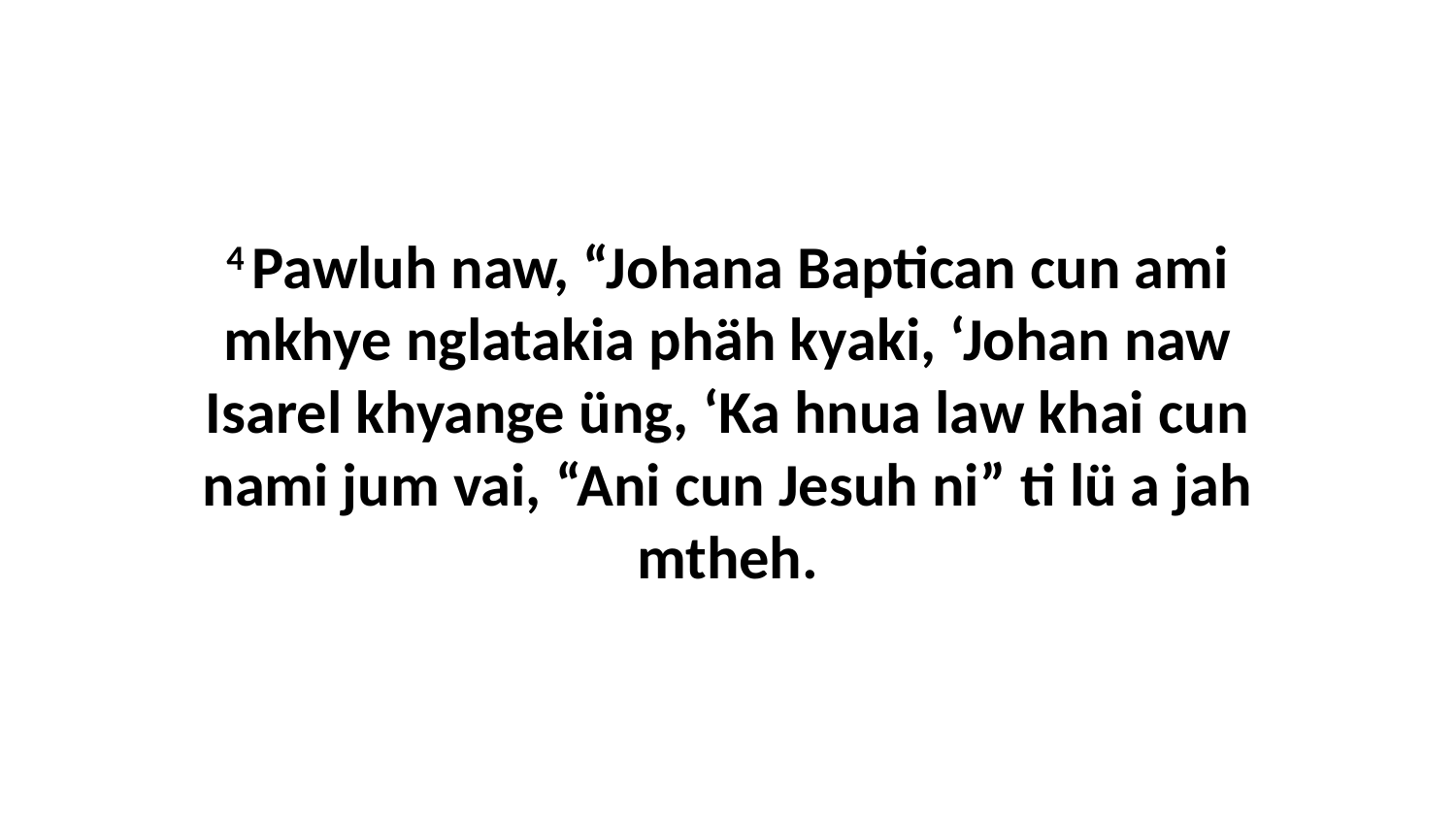

4 Pawluh naw, “Johana Baptican cun ami mkhye nglatakia phäh kyaki, ‘Johan naw Isarel khyange üng, ‘Ka hnua law khai cun nami jum vai, “Ani cun Jesuh ni” ti lü a jah mtheh.